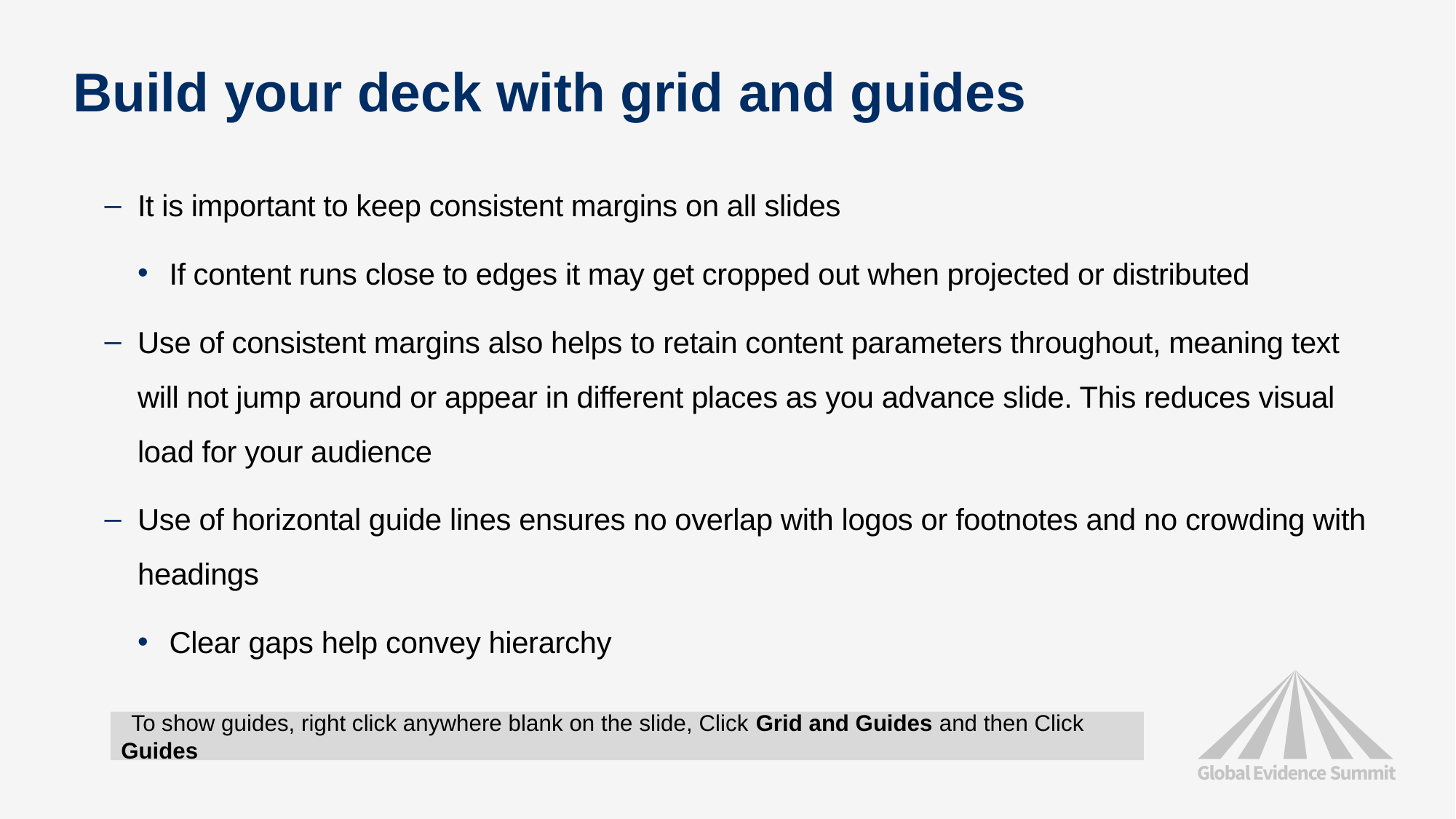

# Build your deck with grid and guides
It is important to keep consistent margins on all slides
If content runs close to edges it may get cropped out when projected or distributed
Use of consistent margins also helps to retain content parameters throughout, meaning text will not jump around or appear in different places as you advance slide. This reduces visual load for your audience
Use of horizontal guide lines ensures no overlap with logos or footnotes and no crowding with headings
Clear gaps help convey hierarchy
To show guides, right click anywhere blank on the slide, Click Grid and Guides and then Click Guides